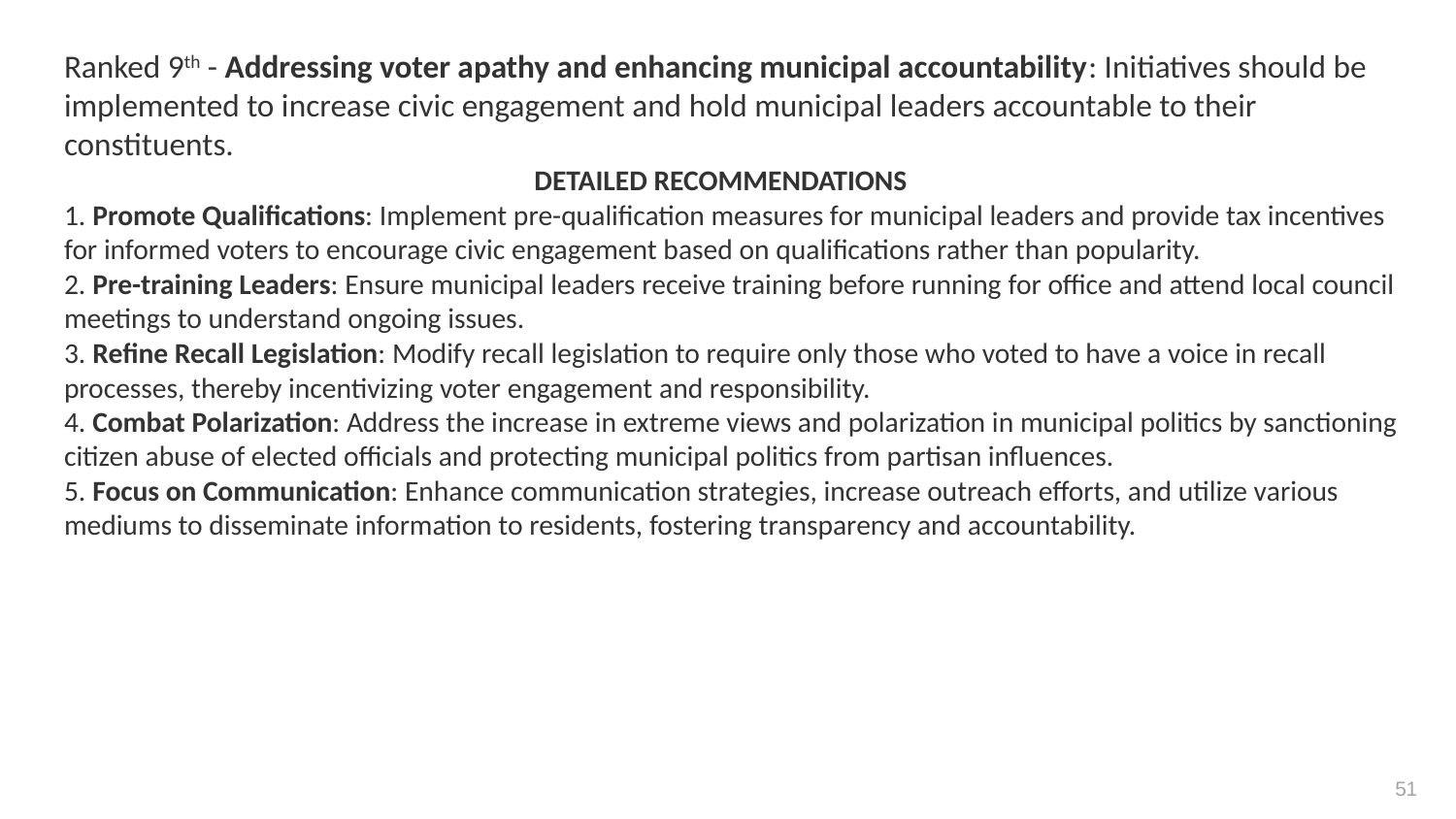

# Ranked 9th - Addressing voter apathy and enhancing municipal accountability: Initiatives should be implemented to increase civic engagement and hold municipal leaders accountable to their constituents. DETAILED RECOMMENDATIONS 1. Promote Qualifications: Implement pre-qualification measures for municipal leaders and provide tax incentives for informed voters to encourage civic engagement based on qualifications rather than popularity. 2. Pre-training Leaders: Ensure municipal leaders receive training before running for office and attend local council meetings to understand ongoing issues. 3. Refine Recall Legislation: Modify recall legislation to require only those who voted to have a voice in recall processes, thereby incentivizing voter engagement and responsibility. 4. Combat Polarization: Address the increase in extreme views and polarization in municipal politics by sanctioning citizen abuse of elected officials and protecting municipal politics from partisan influences. 5. Focus on Communication: Enhance communication strategies, increase outreach efforts, and utilize various mediums to disseminate information to residents, fostering transparency and accountability.
51